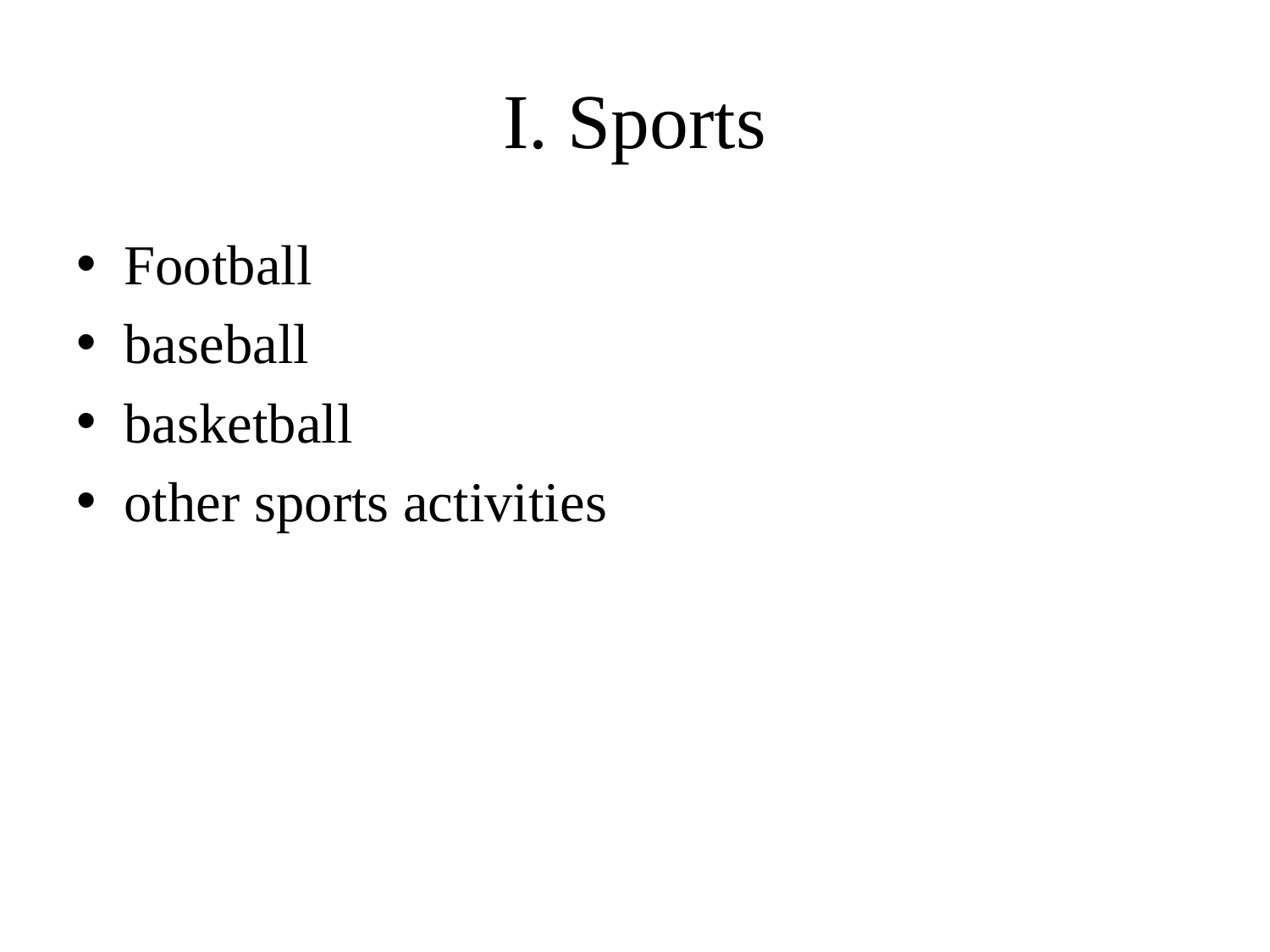

# I. Sports
Football
baseball
basketball
other sports activities